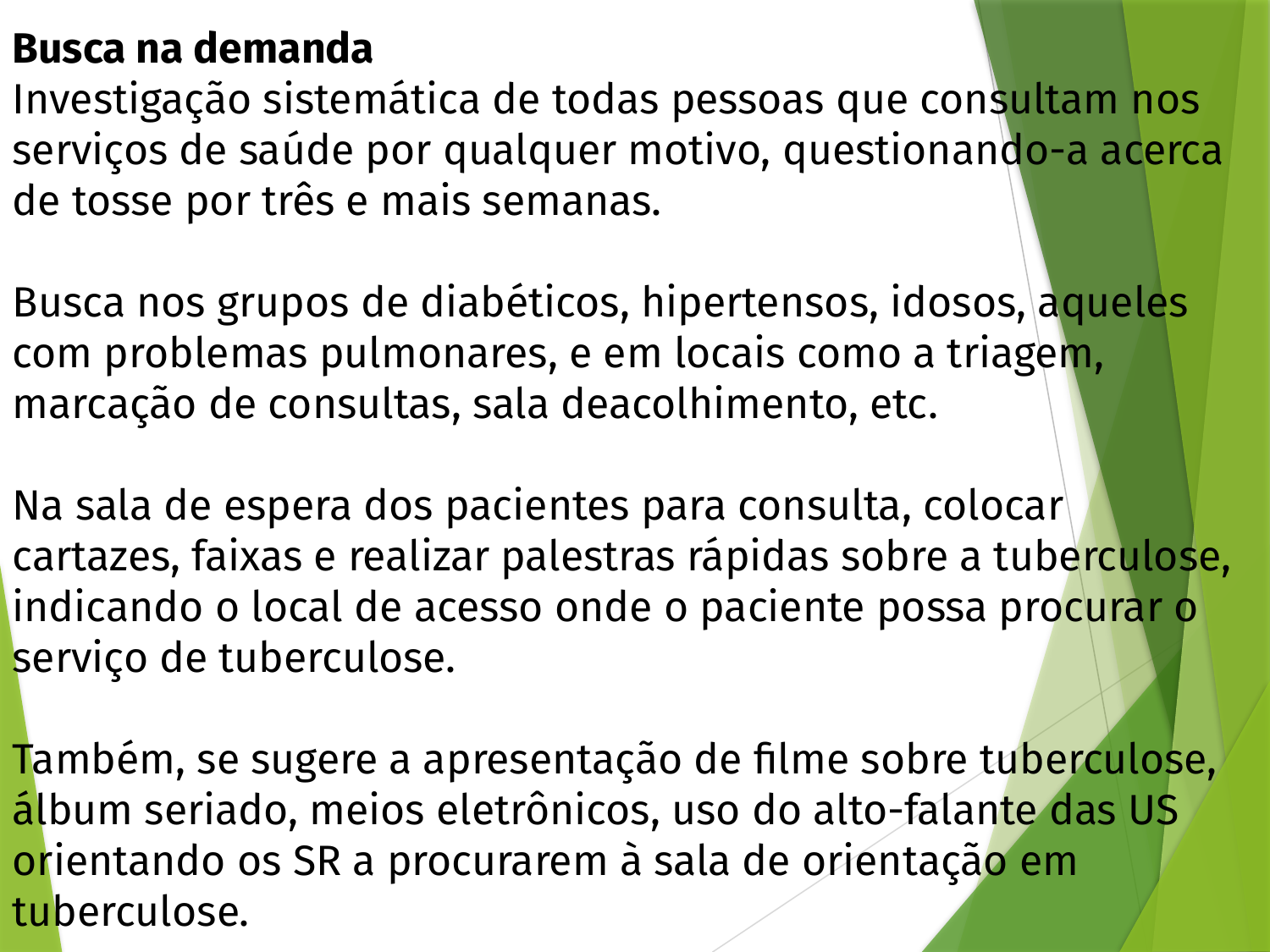

Busca na demanda
Investigação sistemática de todas pessoas que consultam nos serviços de saúde por qualquer motivo, questionando-a acerca de tosse por três e mais semanas.

Busca nos grupos de diabéticos, hipertensos, idosos, aqueles com problemas pulmonares, e em locais como a triagem, marcação de consultas, sala deacolhimento, etc.

Na sala de espera dos pacientes para consulta, colocar cartazes, faixas e realizar palestras rápidas sobre a tuberculose, indicando o local de acesso onde o paciente possa procurar o serviço de tuberculose.

Também, se sugere a apresentação de filme sobre tuberculose, álbum seriado, meios eletrônicos, uso do alto-falante das US orientando os SR a procurarem à sala de orientação em tuberculose.